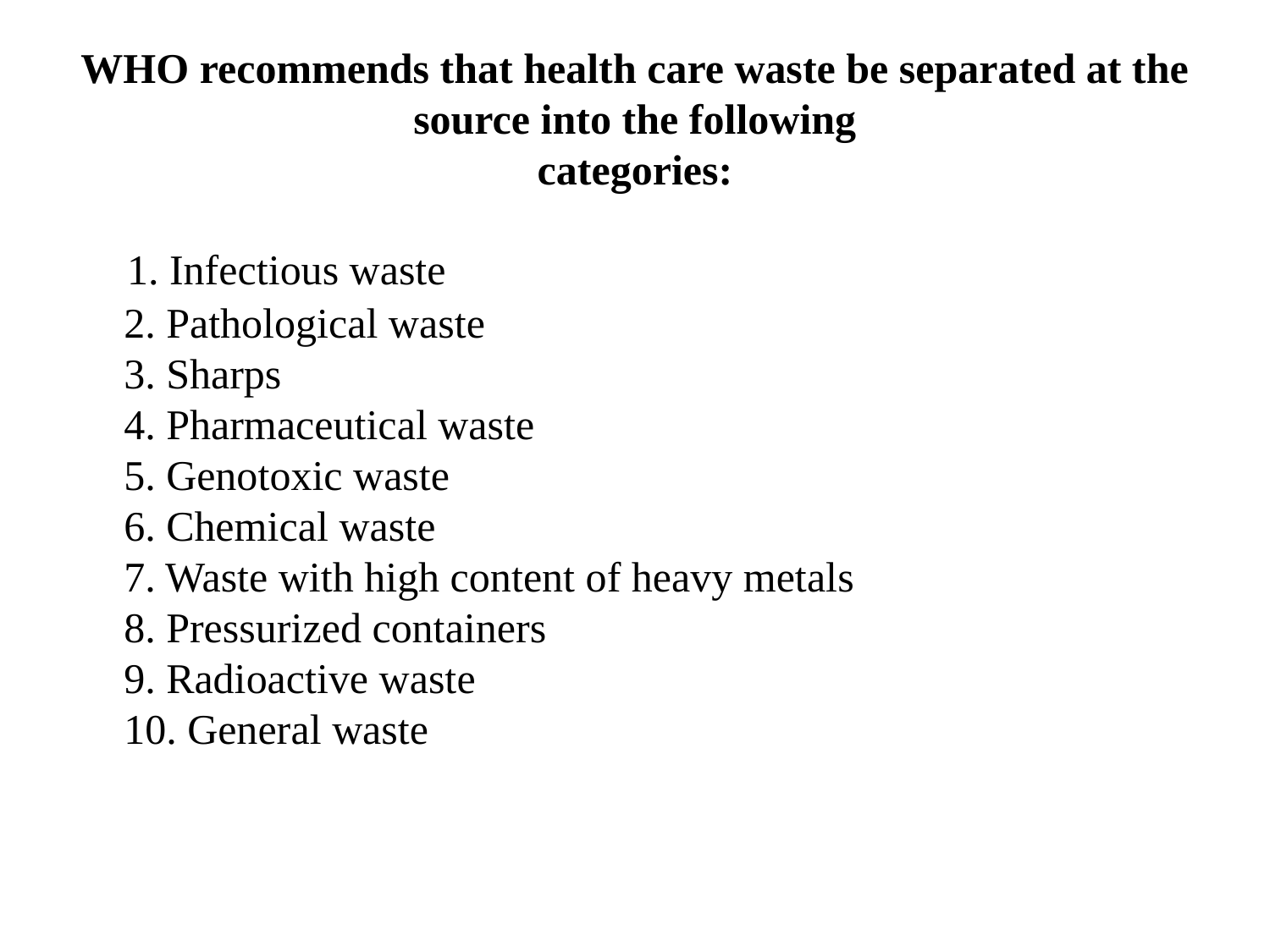

# WHO recommends that health care waste be separated at the source into the following categories:
    1. Infectious waste
2. Pathological waste
3. Sharps
4. Pharmaceutical waste
5. Genotoxic waste
6. Chemical waste
7. Waste with high content of heavy metals
8. Pressurized containers
9. Radioactive waste
10. General waste